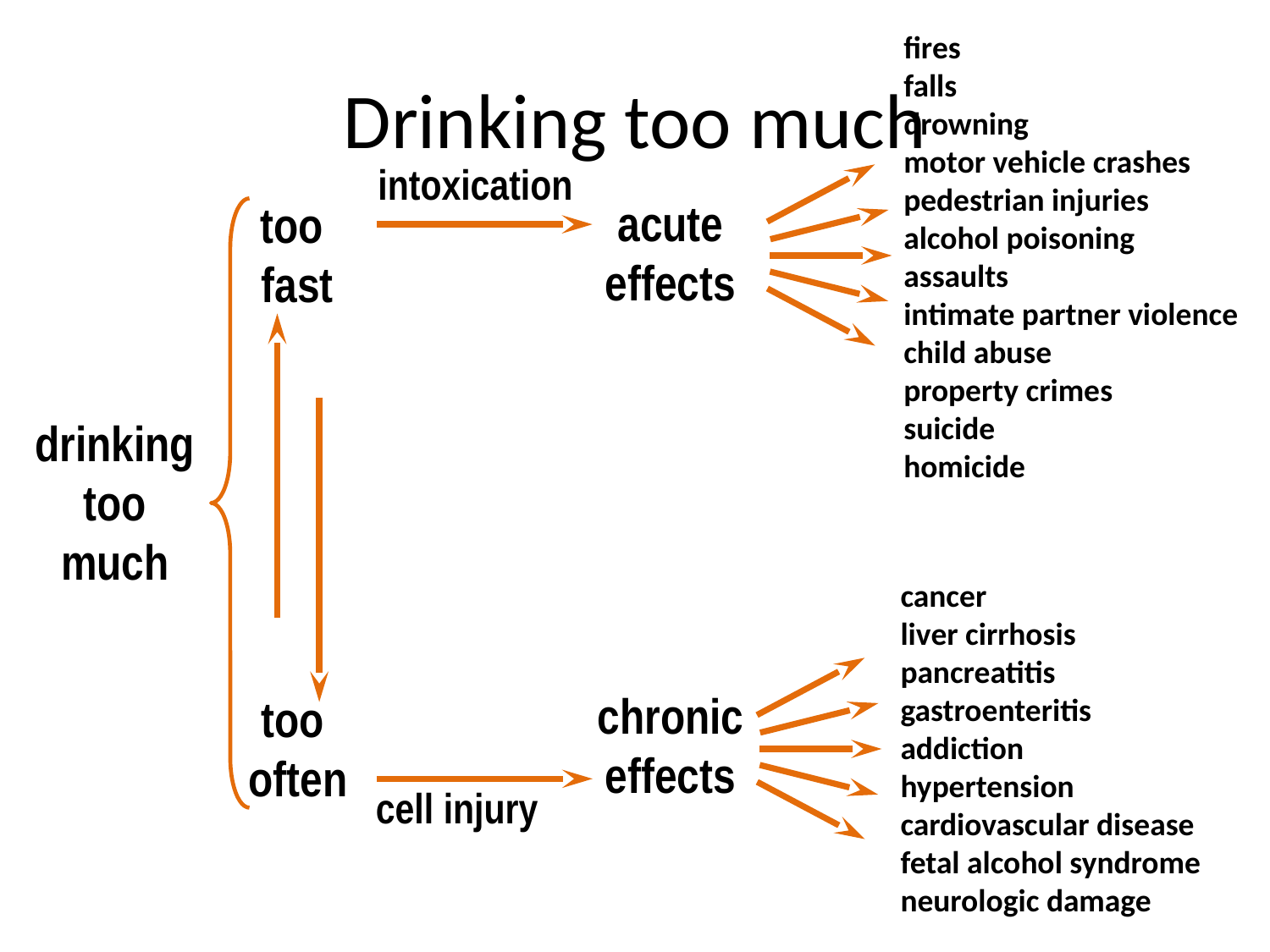

fires
falls
drowning
motor vehicle crashes
pedestrian injuries
alcohol poisoning
assaults
intimate partner violence
child abuse
property crimes
suicide
homicide
intoxication
acute effects
too
fast

drinking too much
cancer
liver cirrhosis
pancreatitis
gastroenteritis
addiction
hypertension
cardiovascular disease
fetal alcohol syndrome
neurologic damage
chronic effects
too
often
cell injury
# Drinking too much